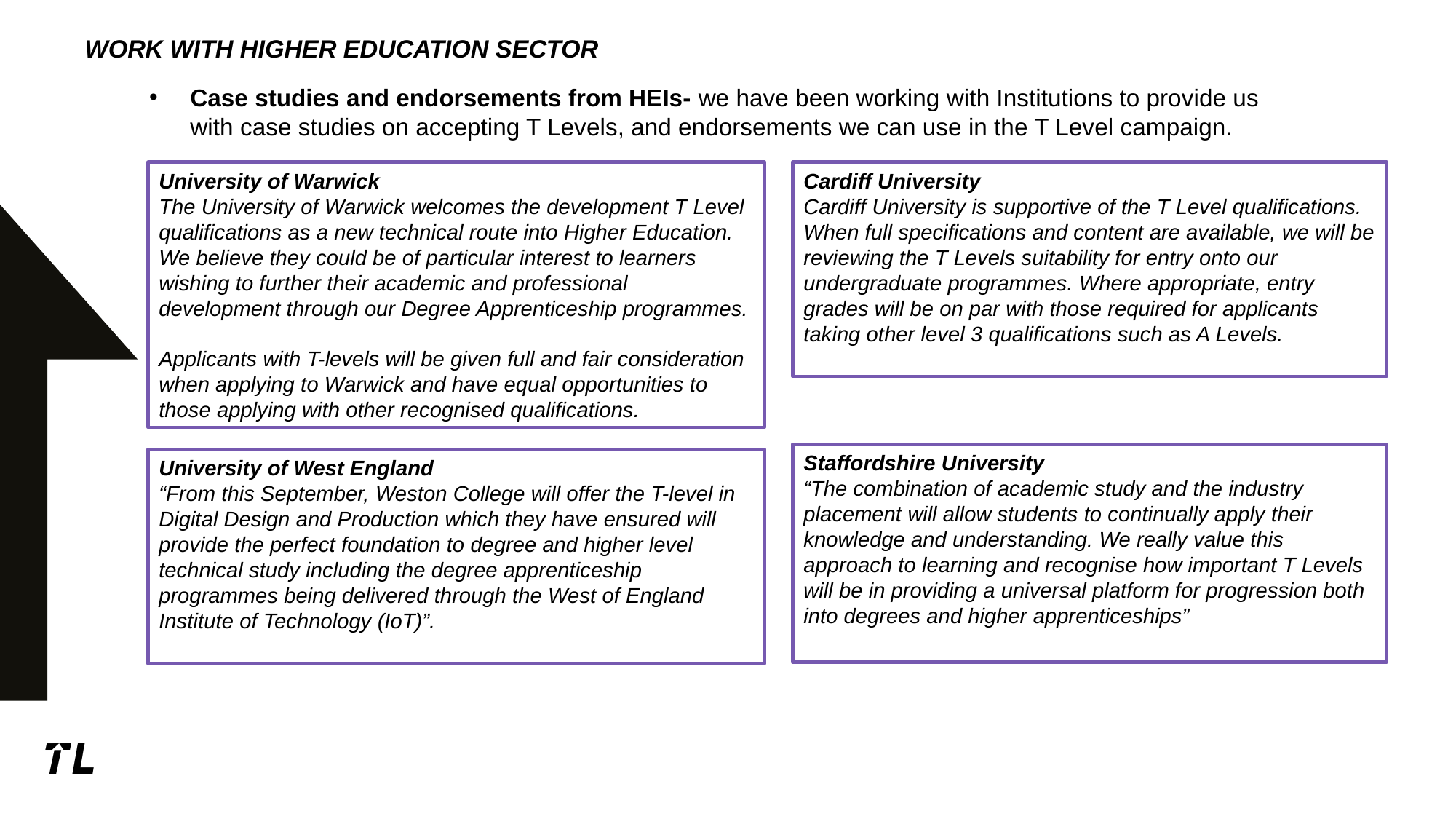

# Work with Higher Education sector
Case studies and endorsements from HEIs- we have been working with Institutions to provide us with case studies on accepting T Levels, and endorsements we can use in the T Level campaign.

University of Warwick
The University of Warwick welcomes the development T Level qualifications as a new technical route into Higher Education. We believe they could be of particular interest to learners wishing to further their academic and professional development through our Degree Apprenticeship programmes.

Applicants with T-levels will be given full and fair consideration when applying to Warwick and have equal opportunities to those applying with other recognised qualifications.
Cardiff University
Cardiff University is supportive of the T Level qualifications. When full specifications and content are available, we will be reviewing the T Levels suitability for entry onto our undergraduate programmes. Where appropriate, entry grades will be on par with those required for applicants taking other level 3 qualifications such as A Levels.

Staffordshire University
“The combination of academic study and the industry placement will allow students to continually apply their knowledge and understanding. We really value this approach to learning and recognise how important T Levels will be in providing a universal platform for progression both into degrees and higher apprenticeships”

University of West England
“From this September, Weston College will offer the T-level in Digital Design and Production which they have ensured will provide the perfect foundation to degree and higher level technical study including the degree apprenticeship programmes being delivered through the West of England Institute of Technology (IoT)”.